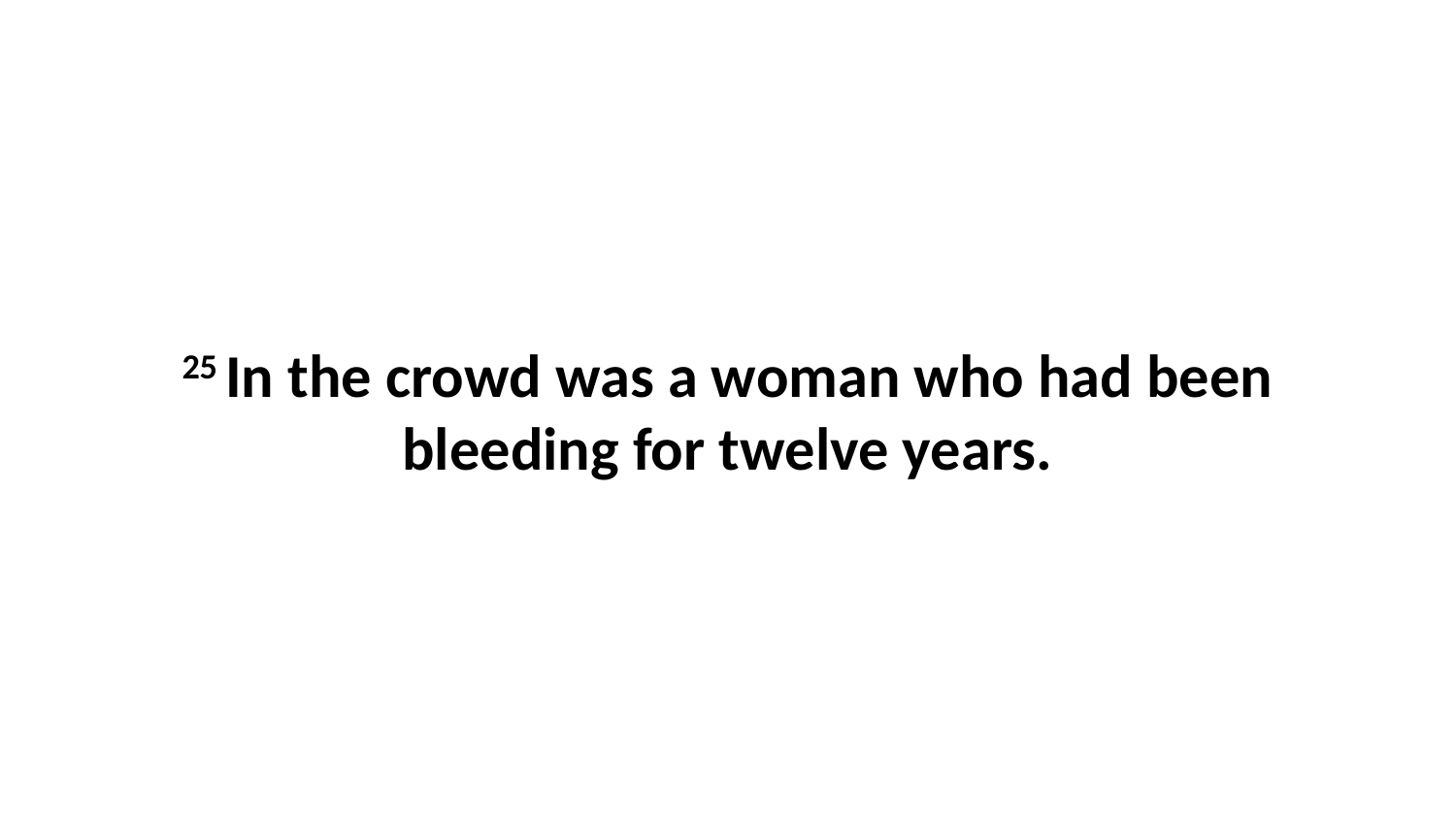

25 In the crowd was a woman who had been bleeding for twelve years.